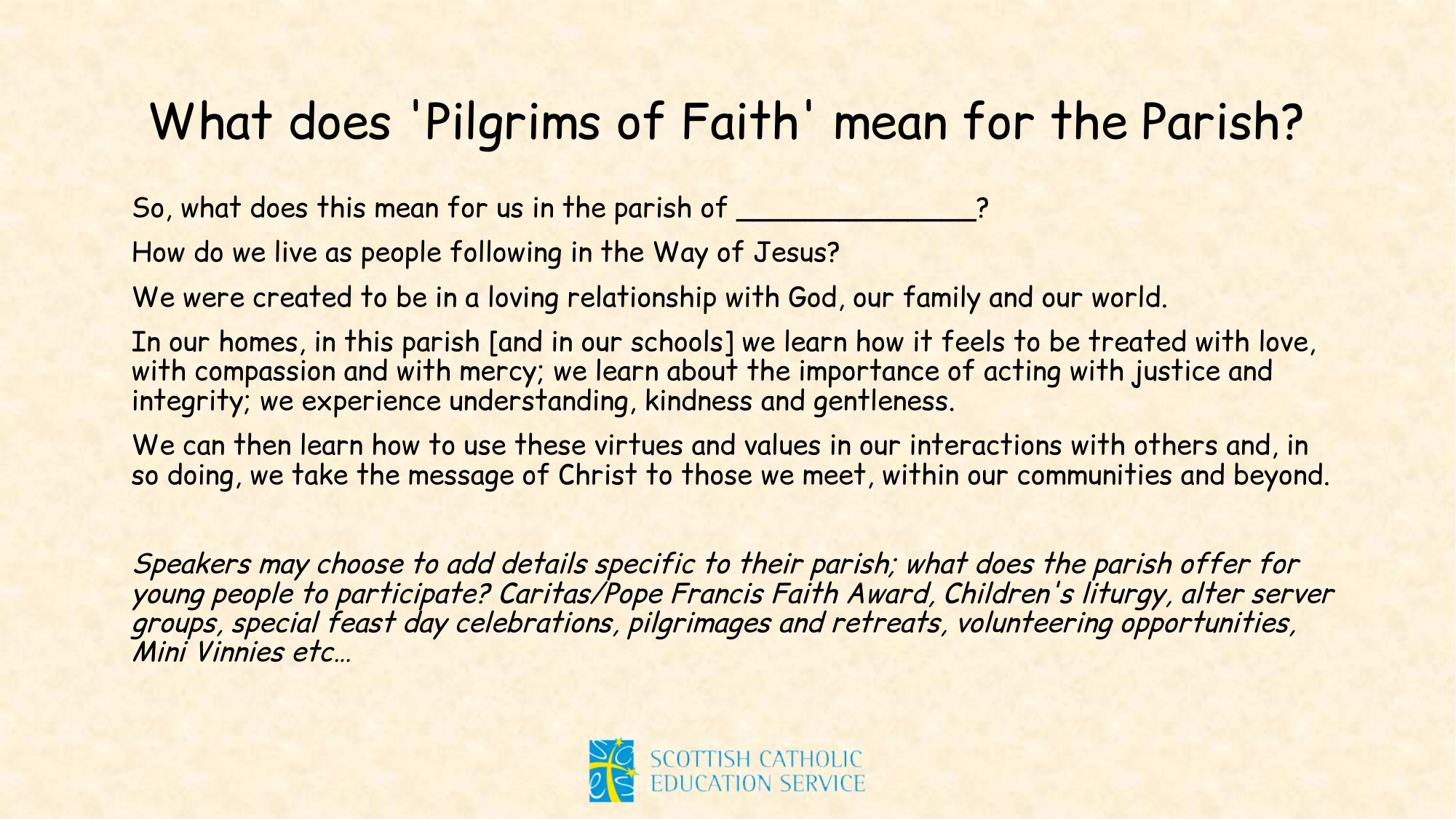

# What does 'Pilgrims of Faith' mean for the Parish?
So, what does this mean for us in the parish of ______________?
How do we live as people following in the Way of Jesus?
We were created to be in a loving relationship with God, our family and our world.
In our homes, in this parish [and in our schools] we learn how it feels to be treated with love, with compassion and with mercy; we learn about the importance of acting with justice and integrity; we experience understanding, kindness and gentleness.
We can then learn how to use these virtues and values in our interactions with others and, in so doing, we take the message of Christ to those we meet, within our communities and beyond.

Speakers may choose to add details specific to their parish; what does the parish offer for young people to participate? Caritas/Pope Francis Faith Award, Children's liturgy, alter server groups, special feast day celebrations, pilgrimages and retreats, volunteering opportunities, Mini Vinnies etc…